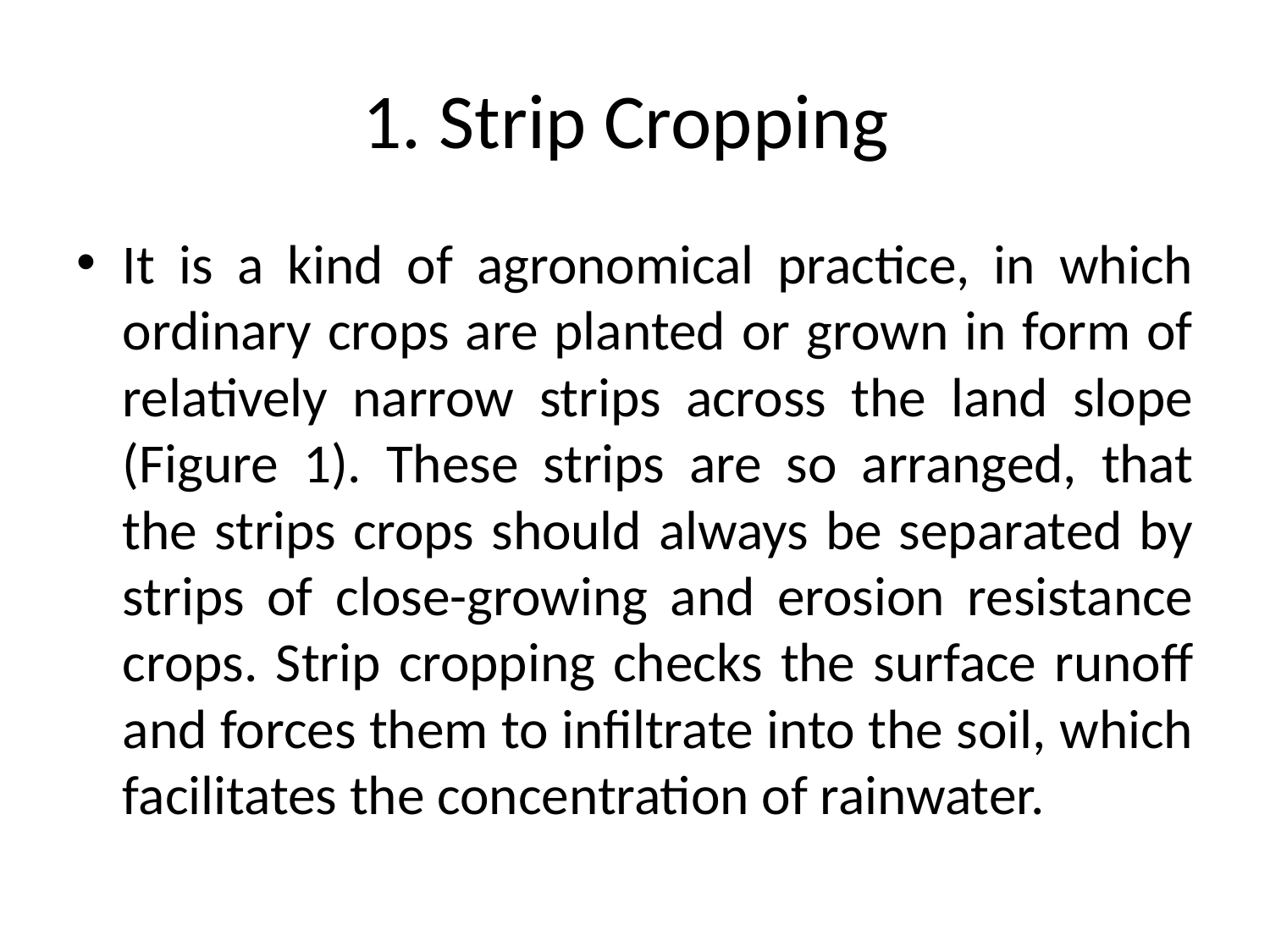

# 1. Strip Cropping
It is a kind of agronomical practice, in which ordinary crops are planted or grown in form of relatively narrow strips across the land slope (Figure 1). These strips are so arranged, that the strips crops should always be separated by strips of close-growing and erosion resistance crops. Strip cropping checks the surface runoff and forces them to infiltrate into the soil, which facilitates the concentration of rainwater.